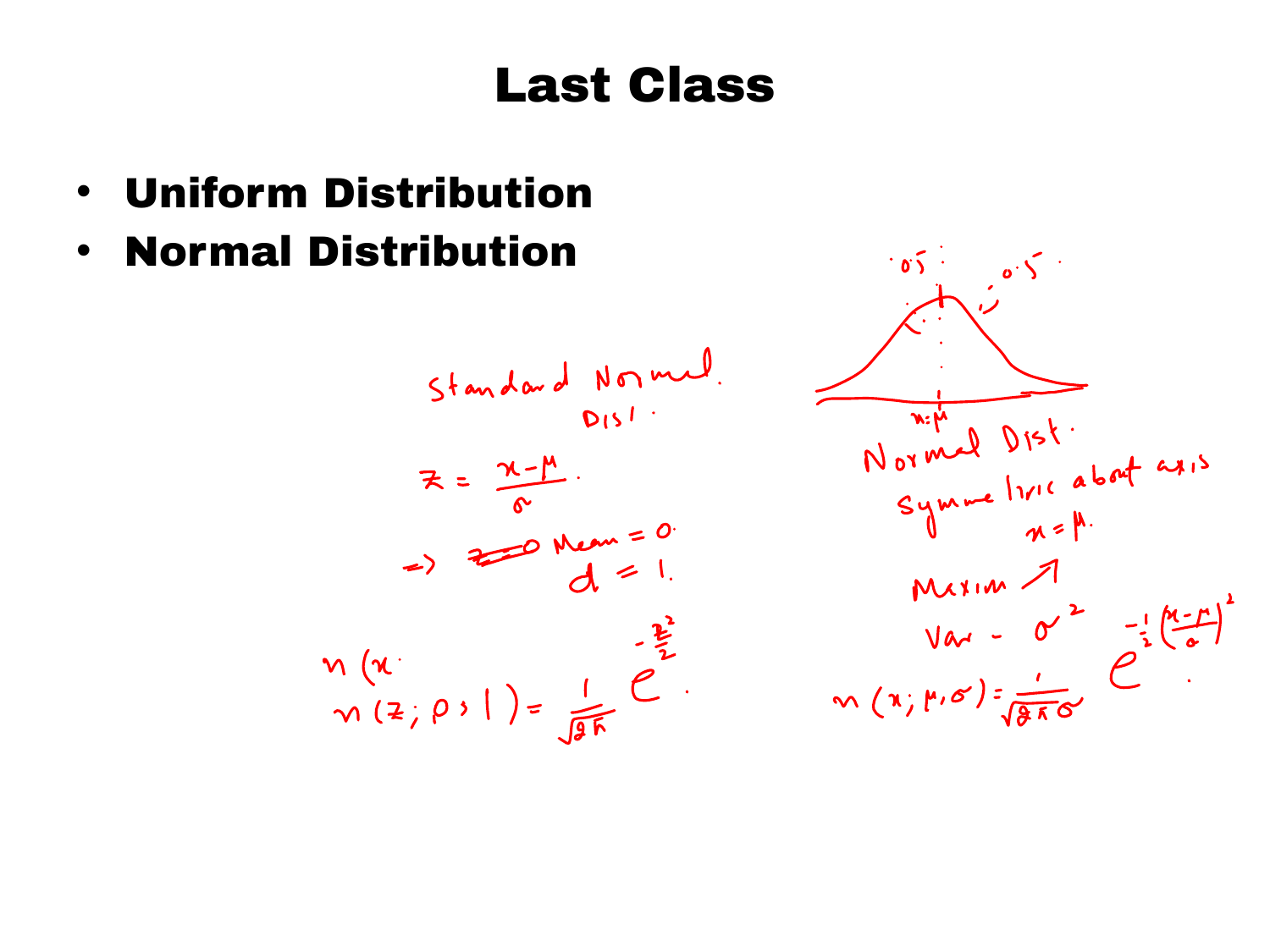

# Last Class
Uniform Distribution
Normal Distribution